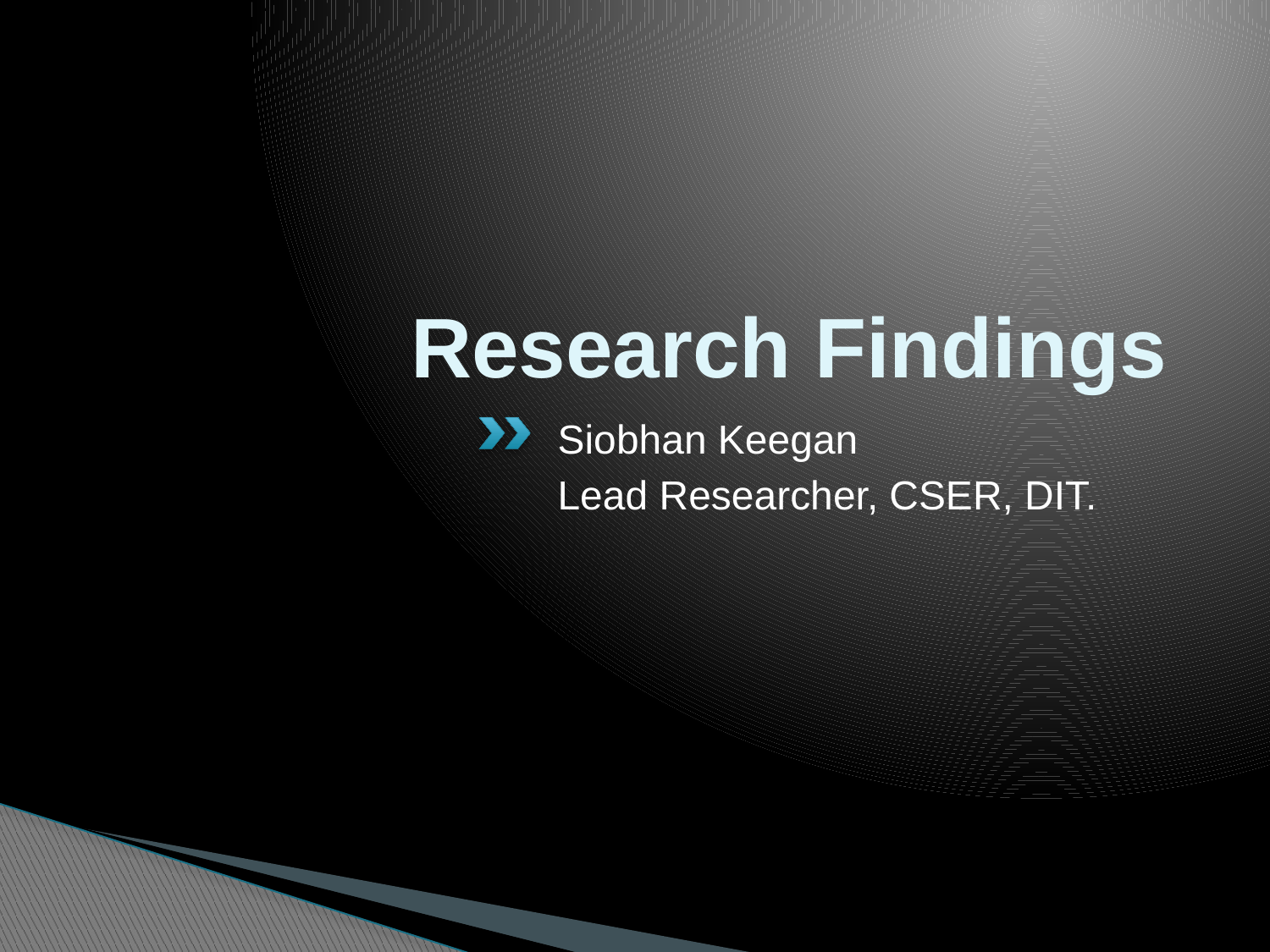

# Research Findings
Siobhan Keegan
Lead Researcher, CSER, DIT.